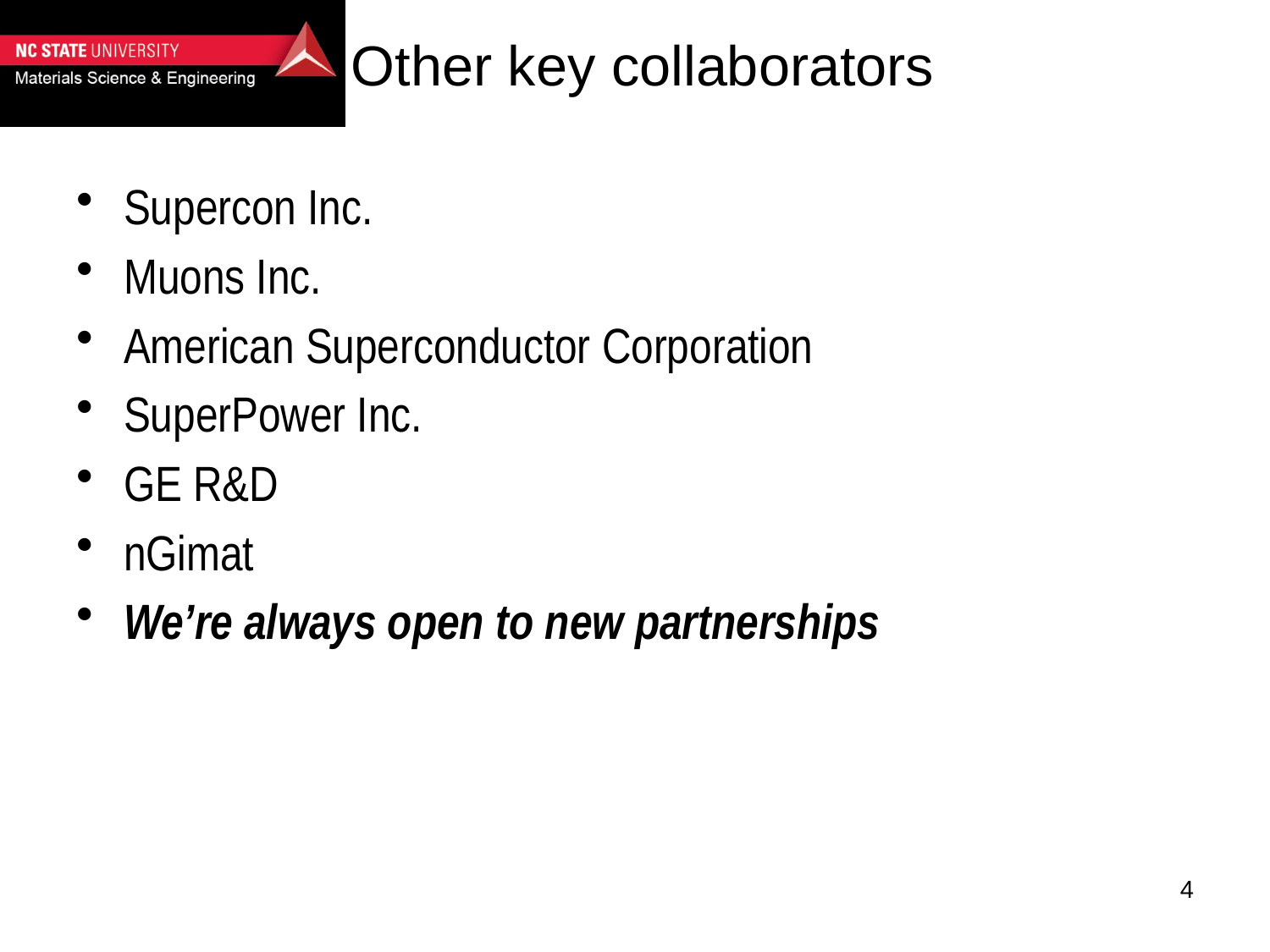

# Other key collaborators
Supercon Inc.
Muons Inc.
American Superconductor Corporation
SuperPower Inc.
GE R&D
nGimat
We’re always open to new partnerships
4